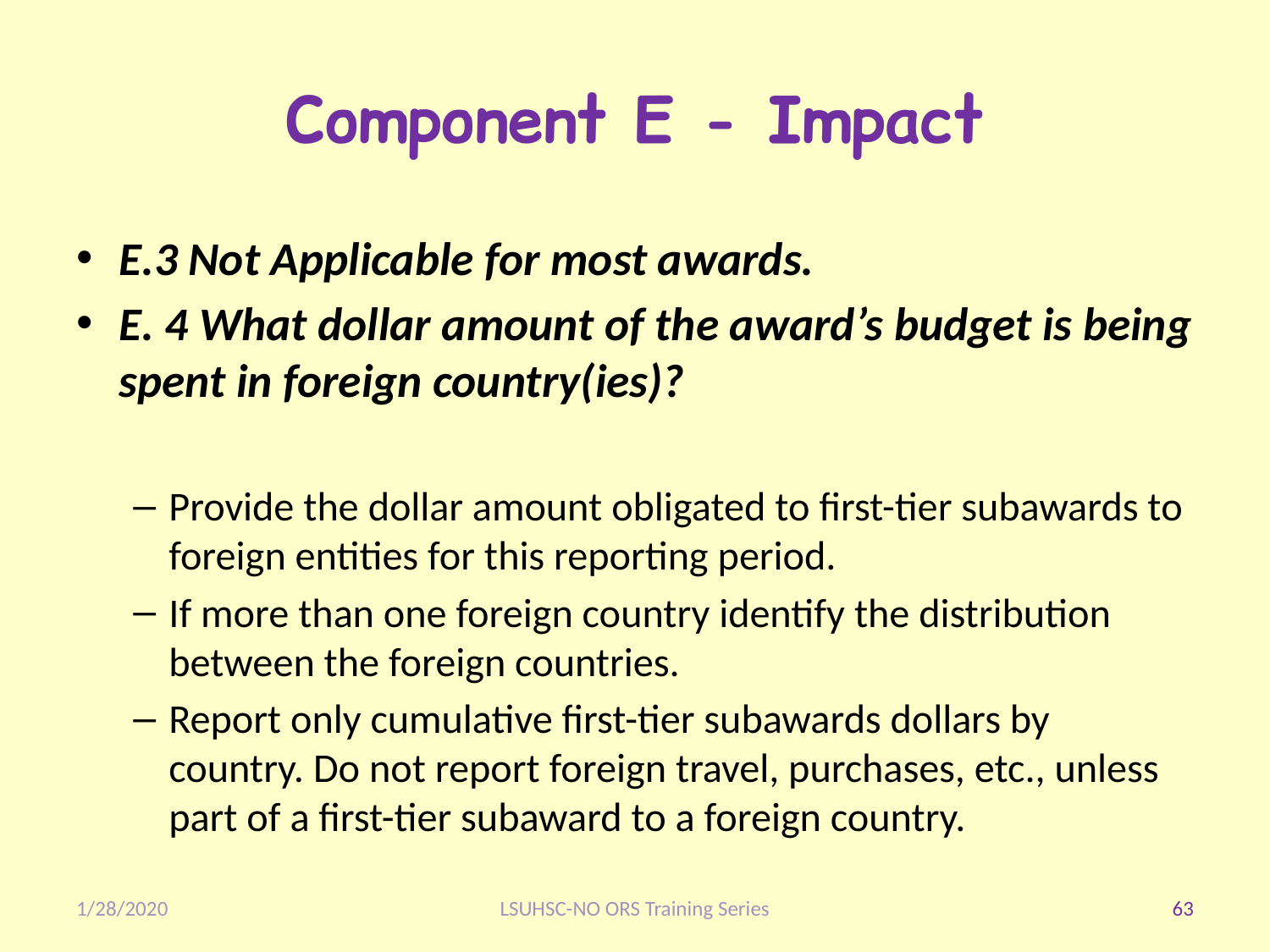

# Component E - Impact
E.3 Not Applicable for most awards.
E. 4 What dollar amount of the award’s budget is being spent in foreign country(ies)?

Provide the dollar amount obligated to first-tier subawards to foreign entities for this reporting period.
If more than one foreign country identify the distribution between the foreign countries.
Report only cumulative first-tier subawards dollars by country. Do not report foreign travel, purchases, etc., unless part of a first-tier subaward to a foreign country.
1/28/2020
LSUHSC-NO ORS Training Series
63